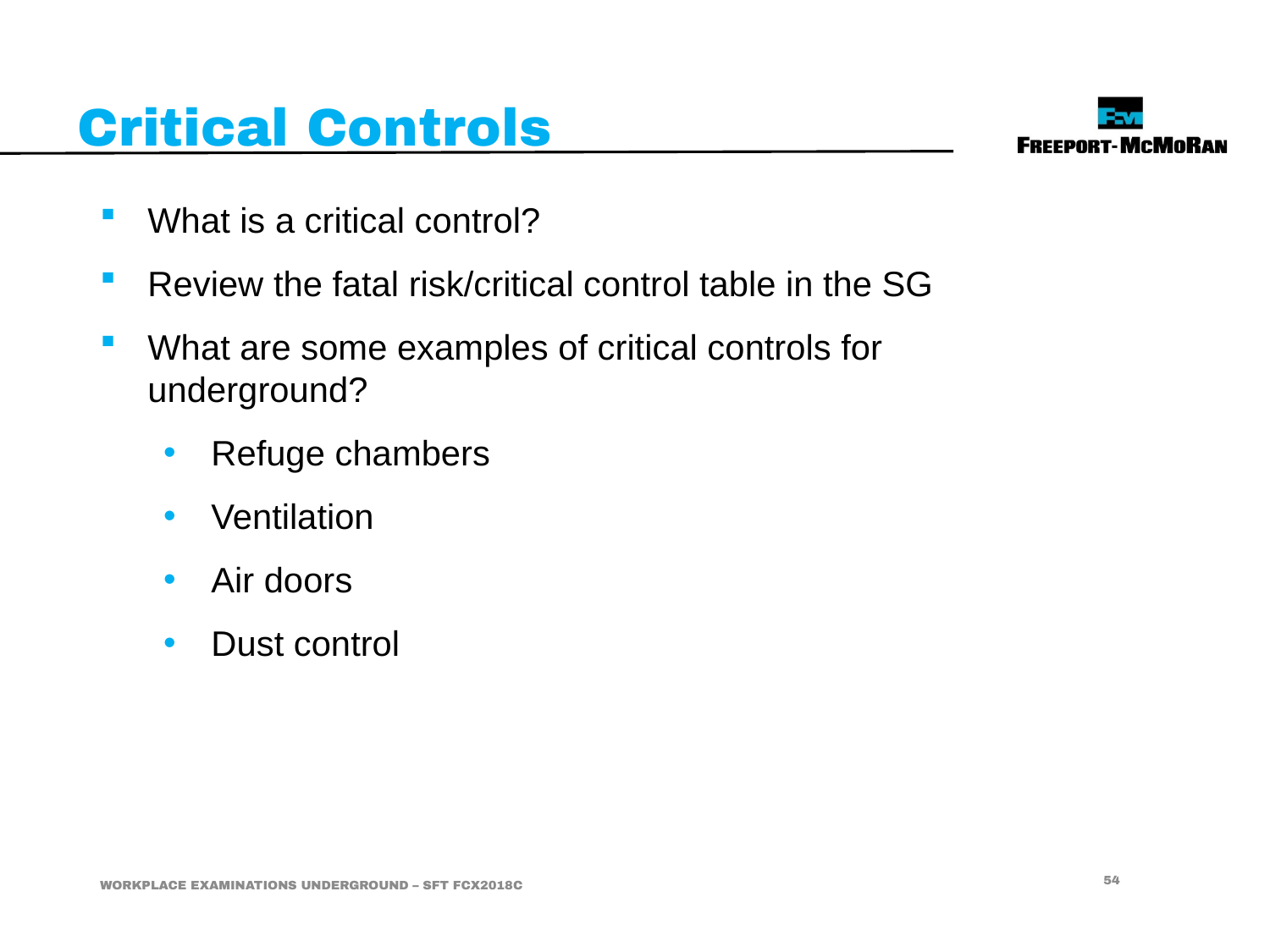

Critical Controls
What is a critical control?
Review the fatal risk/critical control table in the SG
What are some examples of critical controls for underground?
Refuge chambers
Ventilation
Air doors
Dust control

54
WORKPLACE EXAMINATIONS UNDERGROUND – SFT FCX2018C